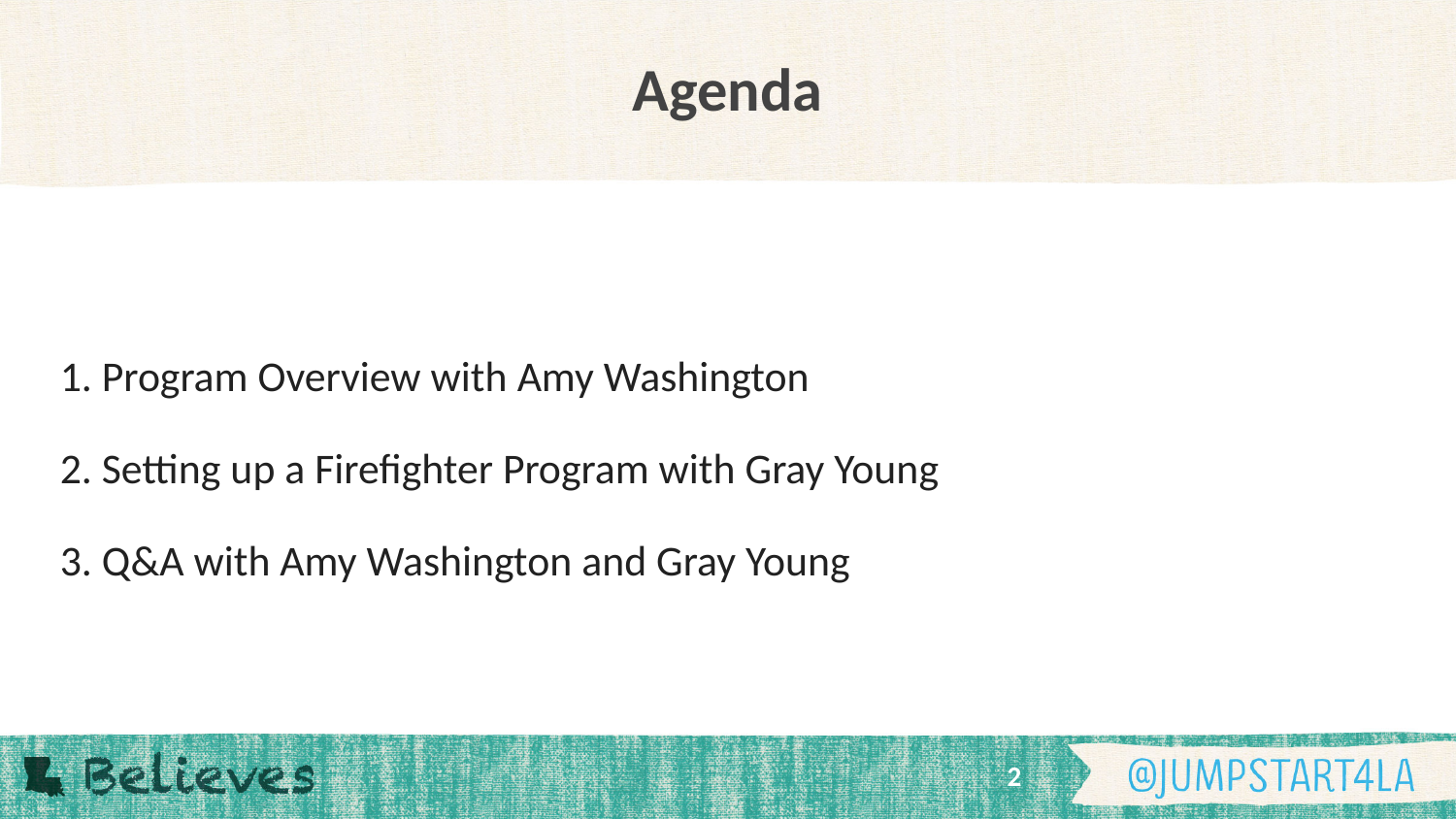

# Agenda
1. Program Overview with Amy Washington

2. Setting up a Firefighter Program with Gray Young

3. Q&A with Amy Washington and Gray Young